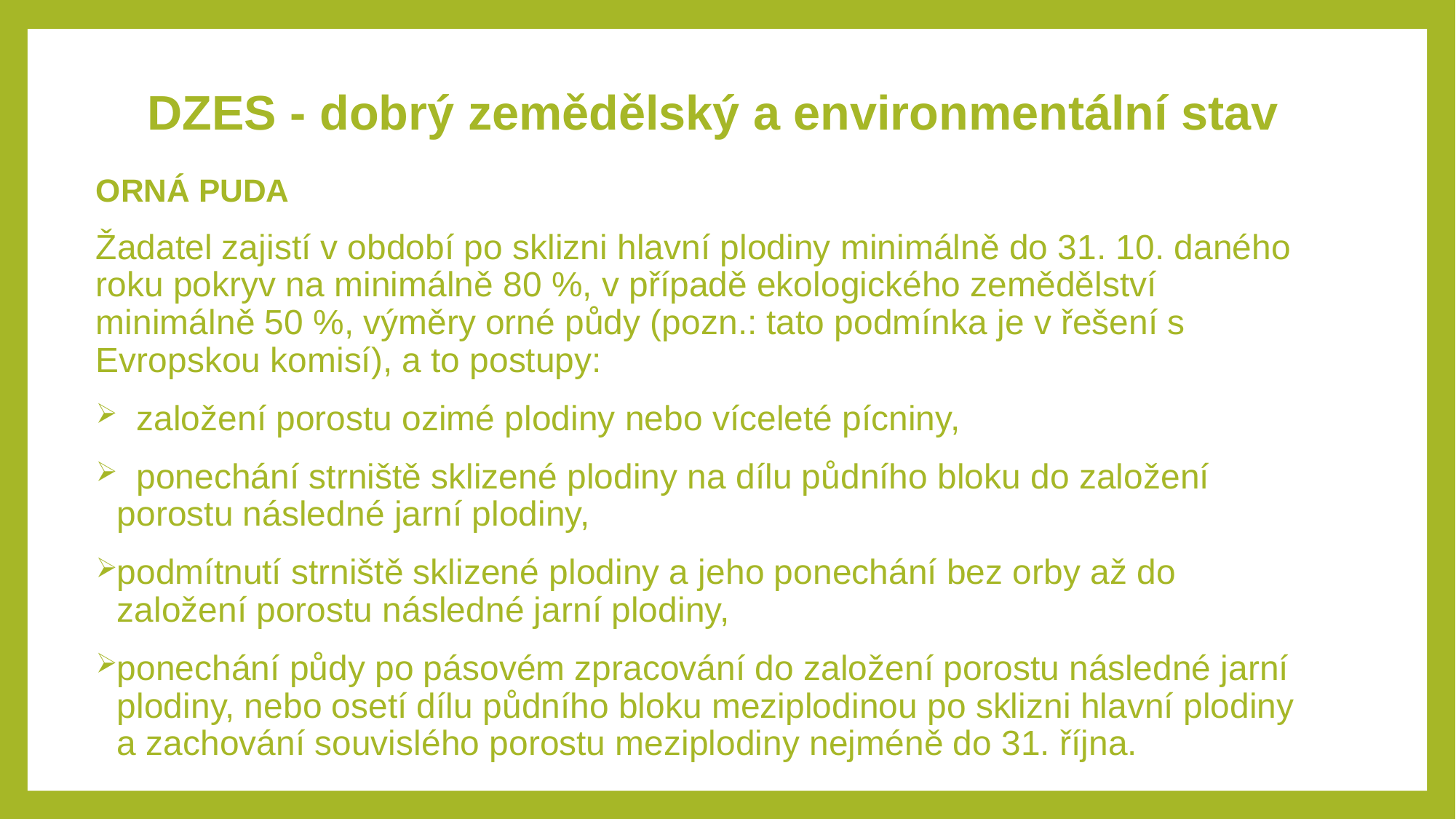

# DZES - dobrý zemědělský a environmentální stav
ORNÁ PUDA
Žadatel zajistí v období po sklizni hlavní plodiny minimálně do 31. 10. daného roku pokryv na minimálně 80 %, v případě ekologického zemědělství minimálně 50 %, výměry orné půdy (pozn.: tato podmínka je v řešení s Evropskou komisí), a to postupy:
  založení porostu ozimé plodiny nebo víceleté pícniny,
  ponechání strniště sklizené plodiny na dílu půdního bloku do založení porostu následné jarní plodiny,
podmítnutí strniště sklizené plodiny a jeho ponechání bez orby až do založení porostu následné jarní plodiny,
ponechání půdy po pásovém zpracování do založení porostu následné jarní plodiny, nebo osetí dílu půdního bloku meziplodinou po sklizni hlavní plodiny a zachování souvislého porostu meziplodiny nejméně do 31. října.